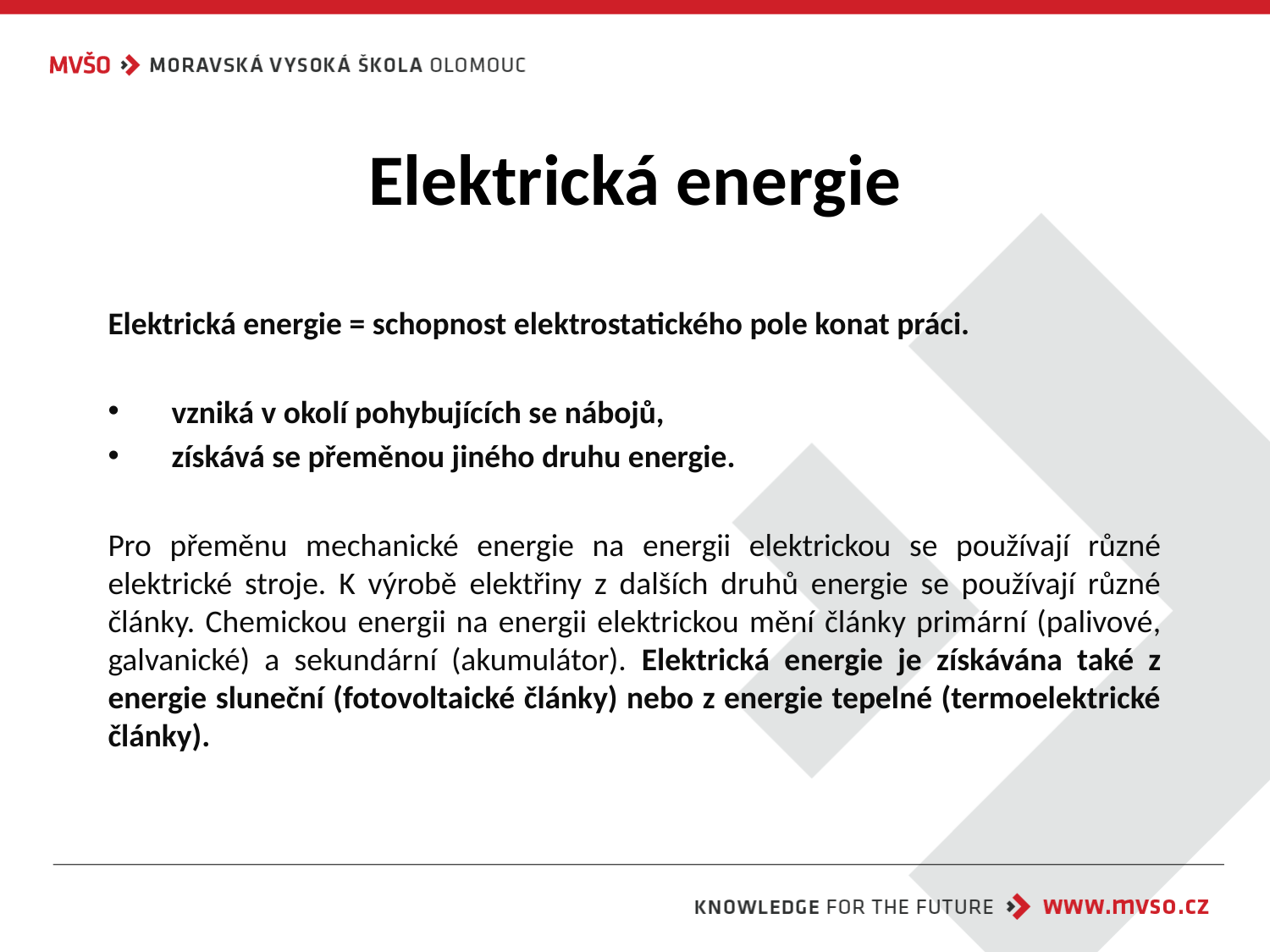

# Elektrická energie
Elektrická energie = schopnost elektrostatického pole konat práci.

vzniká v okolí pohybujících se nábojů,
získává se přeměnou jiného druhu energie.

Pro přeměnu mechanické energie na energii elektrickou se používají různé elektrické stroje. K výrobě elektřiny z dalších druhů energie se používají různé články. Chemickou energii na energii elektrickou mění články primární (palivové, galvanické) a sekundární (akumulátor). Elektrická energie je získávána také z energie sluneční (fotovoltaické články) nebo z energie tepelné (termoelektrické články).